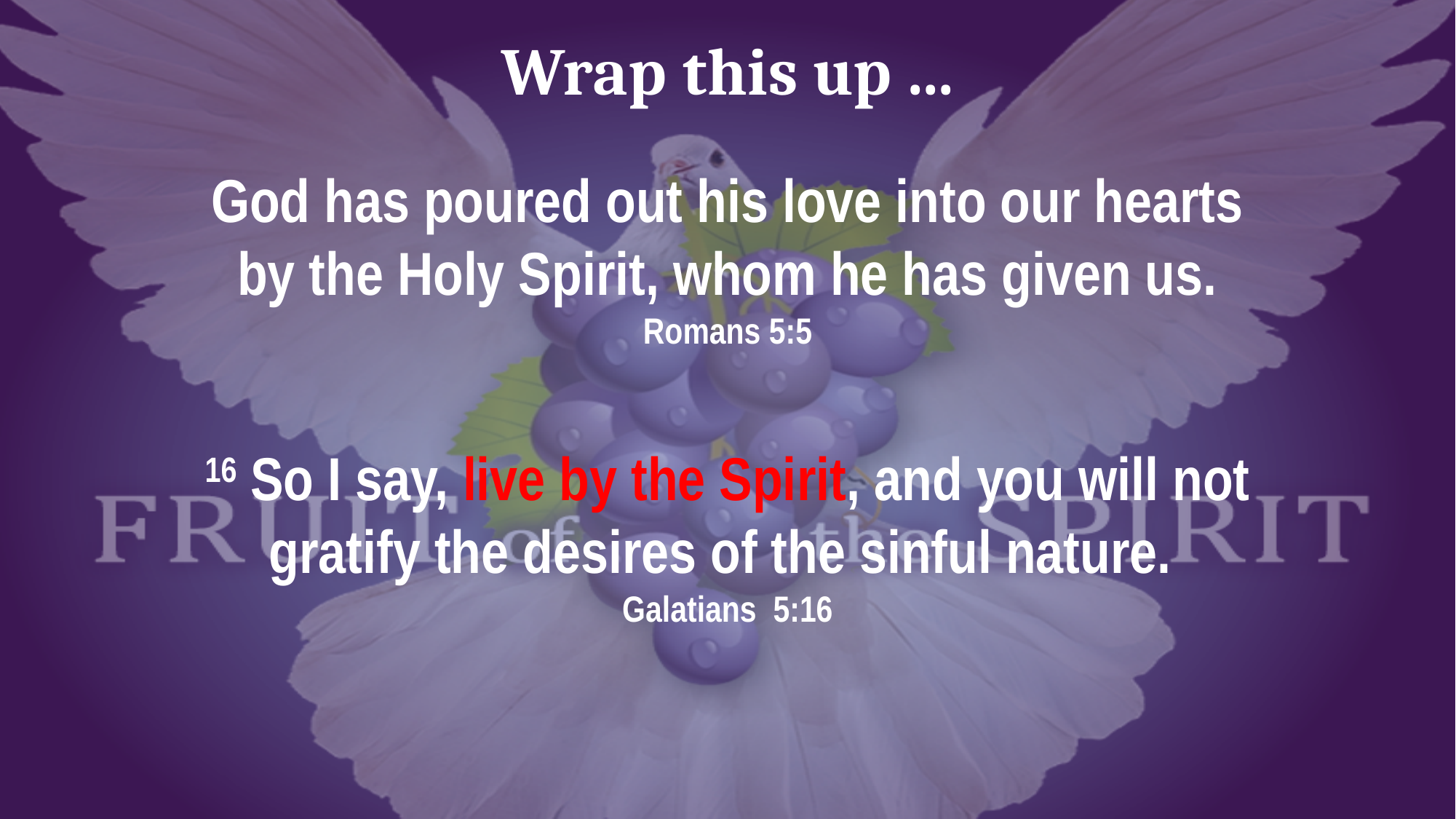

# Wrap this up ...
God has poured out his love into our hearts by the Holy Spirit, whom he has given us. Romans 5:5

16 So I say, live by the Spirit, and you will not gratify the desires of the sinful nature.
Galatians  5:16